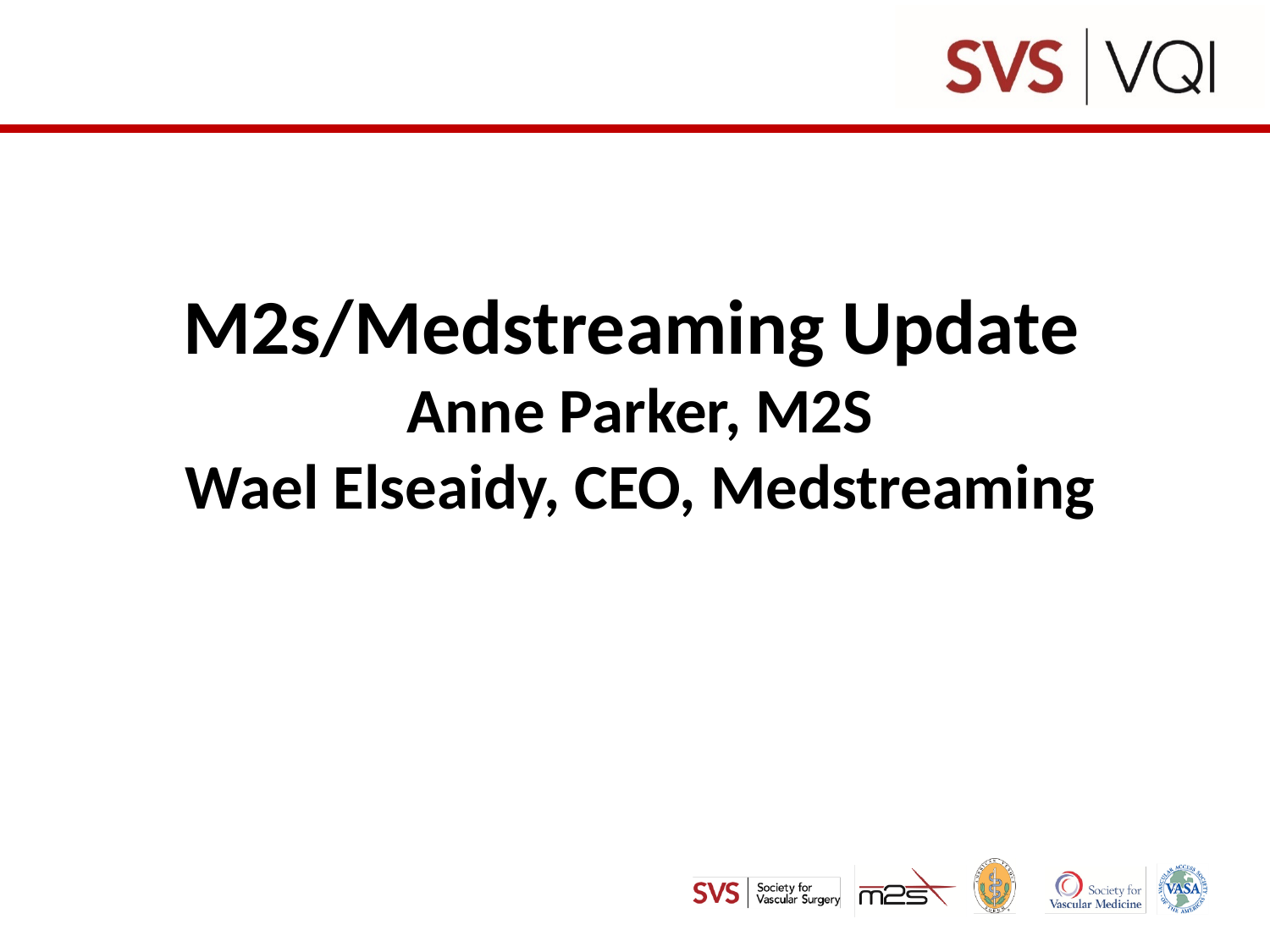

# M2s/Medstreaming Update Anne Parker, M2S Wael Elseaidy, CEO, Medstreaming